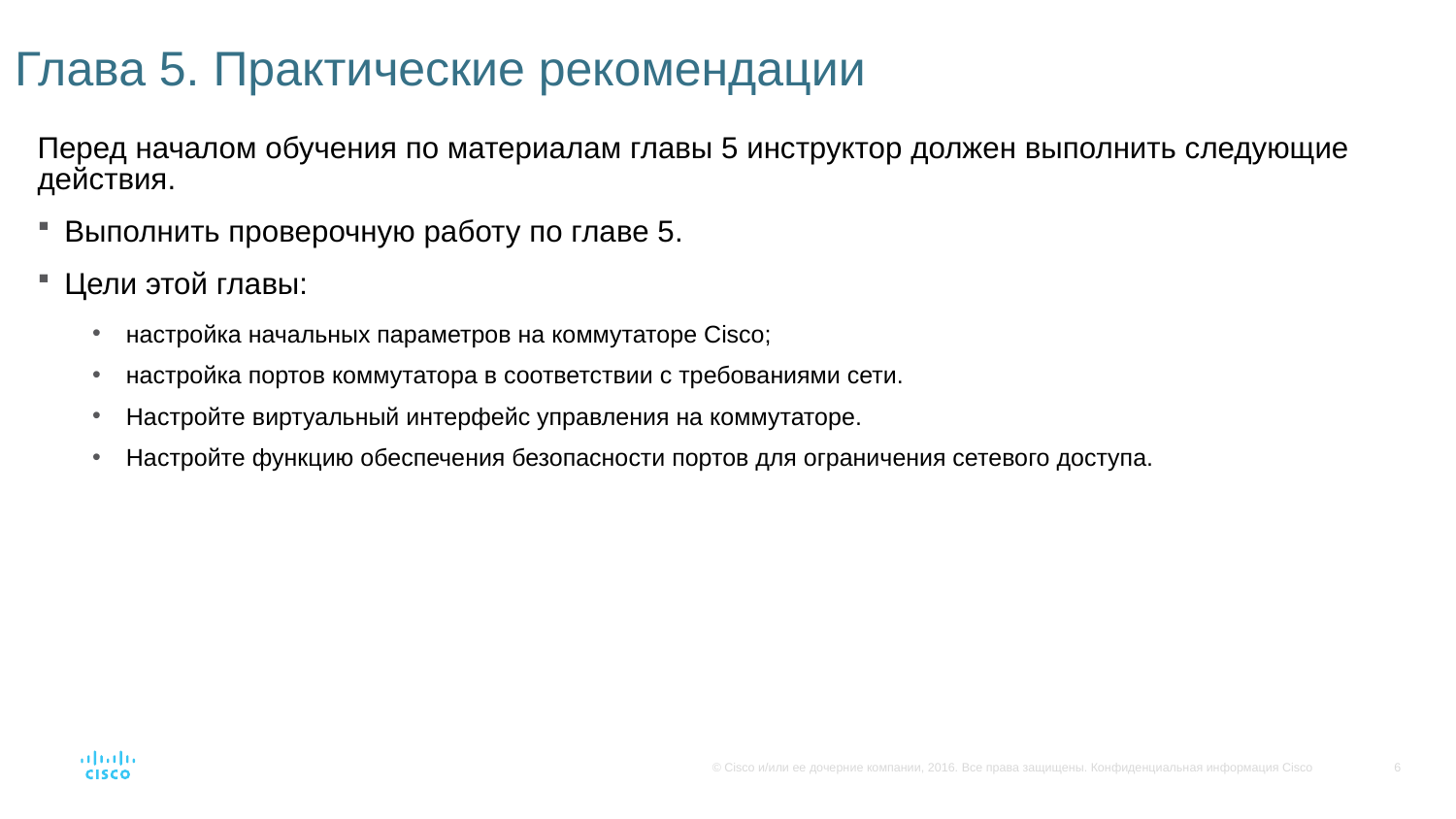

# Глава 5. Практические рекомендации
Перед началом обучения по материалам главы 5 инструктор должен выполнить следующие действия.
Выполнить проверочную работу по главе 5.
Цели этой главы:
настройка начальных параметров на коммутаторе Cisco;
настройка портов коммутатора в соответствии с требованиями сети.
Настройте виртуальный интерфейс управления на коммутаторе.
Настройте функцию обеспечения безопасности портов для ограничения сетевого доступа.